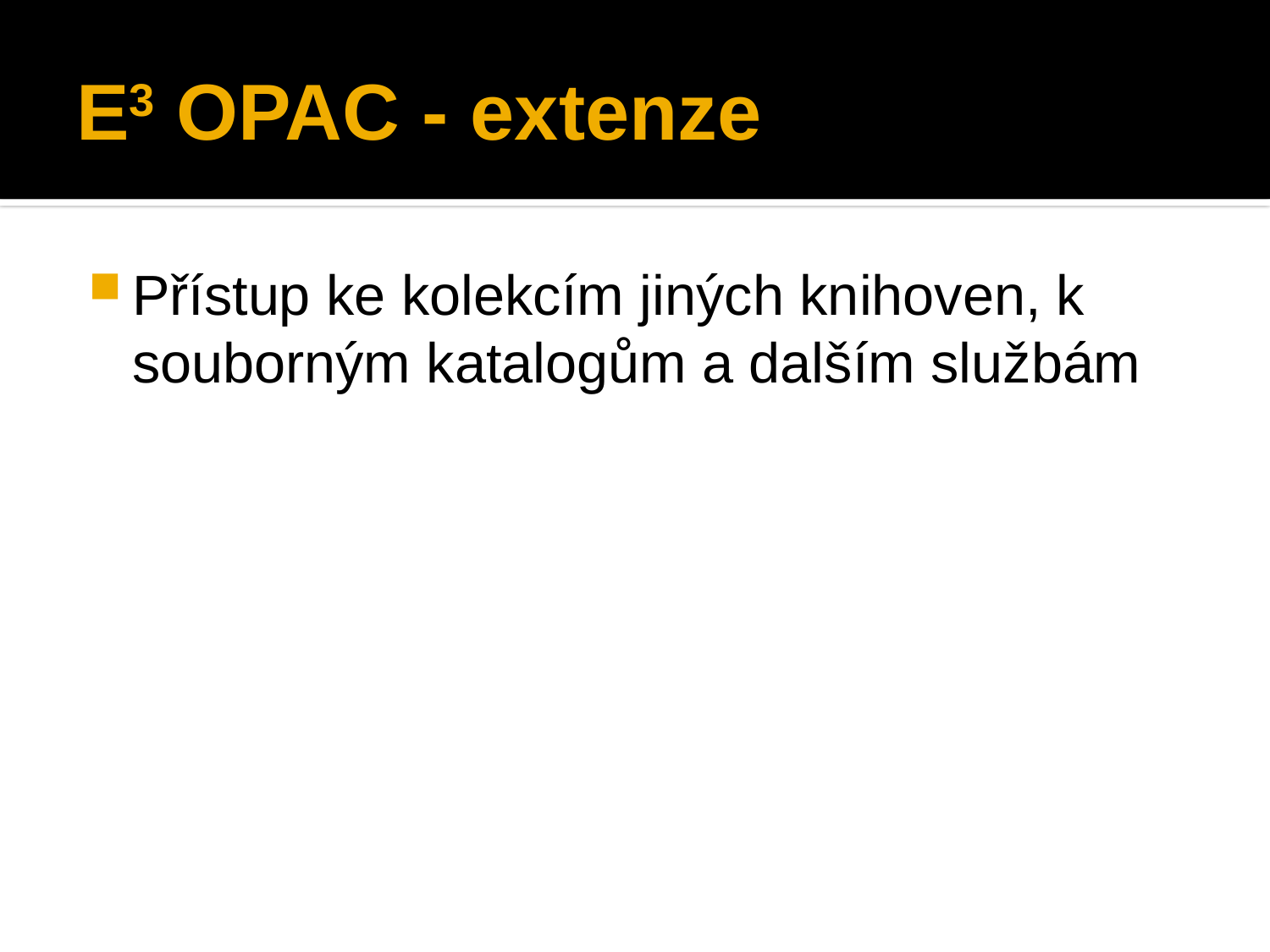

# E3 OPAC - extenze
Přístup ke kolekcím jiných knihoven, k souborným katalogům a dalším službám